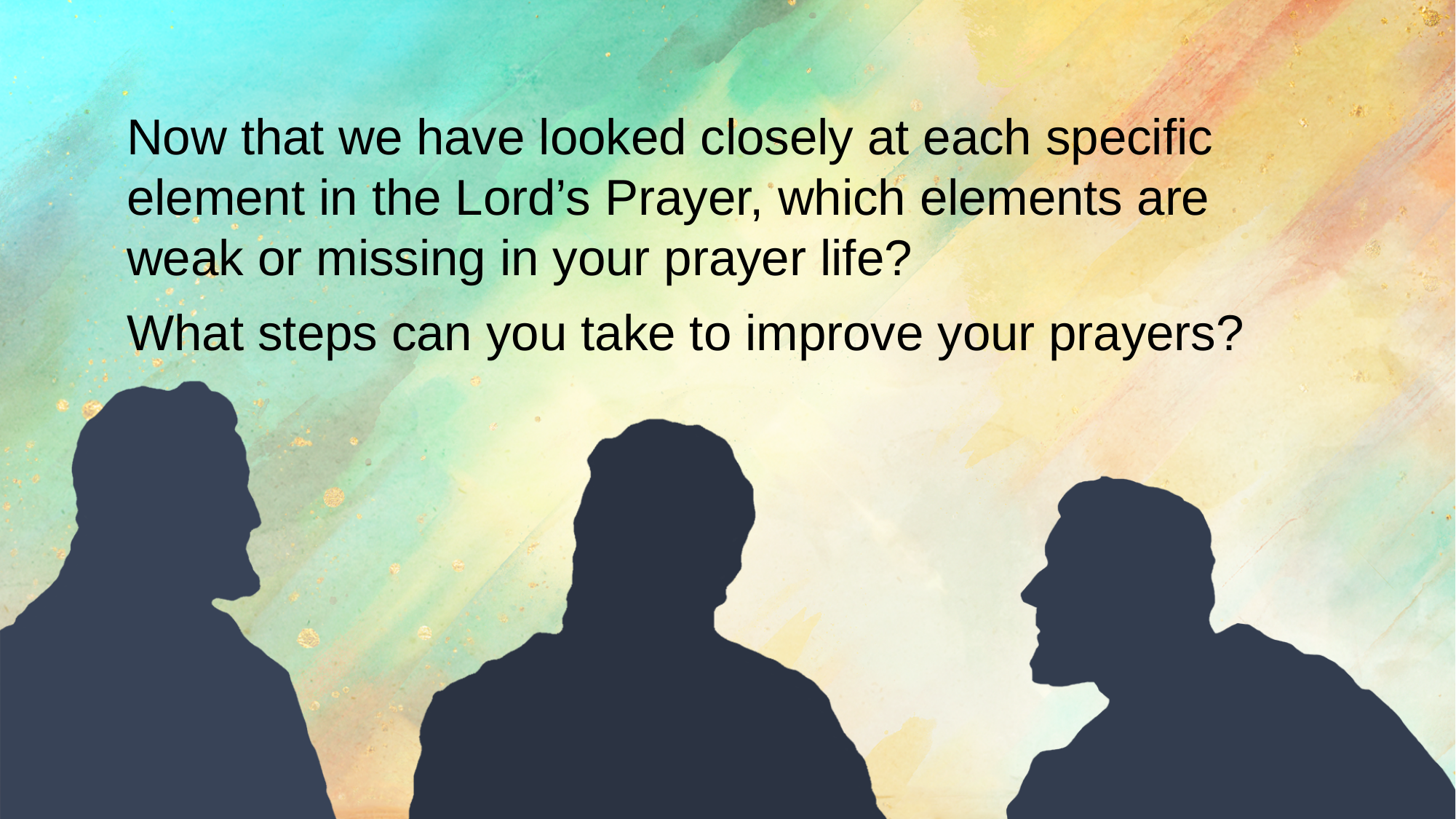

Now that we have looked closely at each specific element in the Lord’s Prayer, which elements are weak or missing in your prayer life?
What steps can you take to improve your prayers?